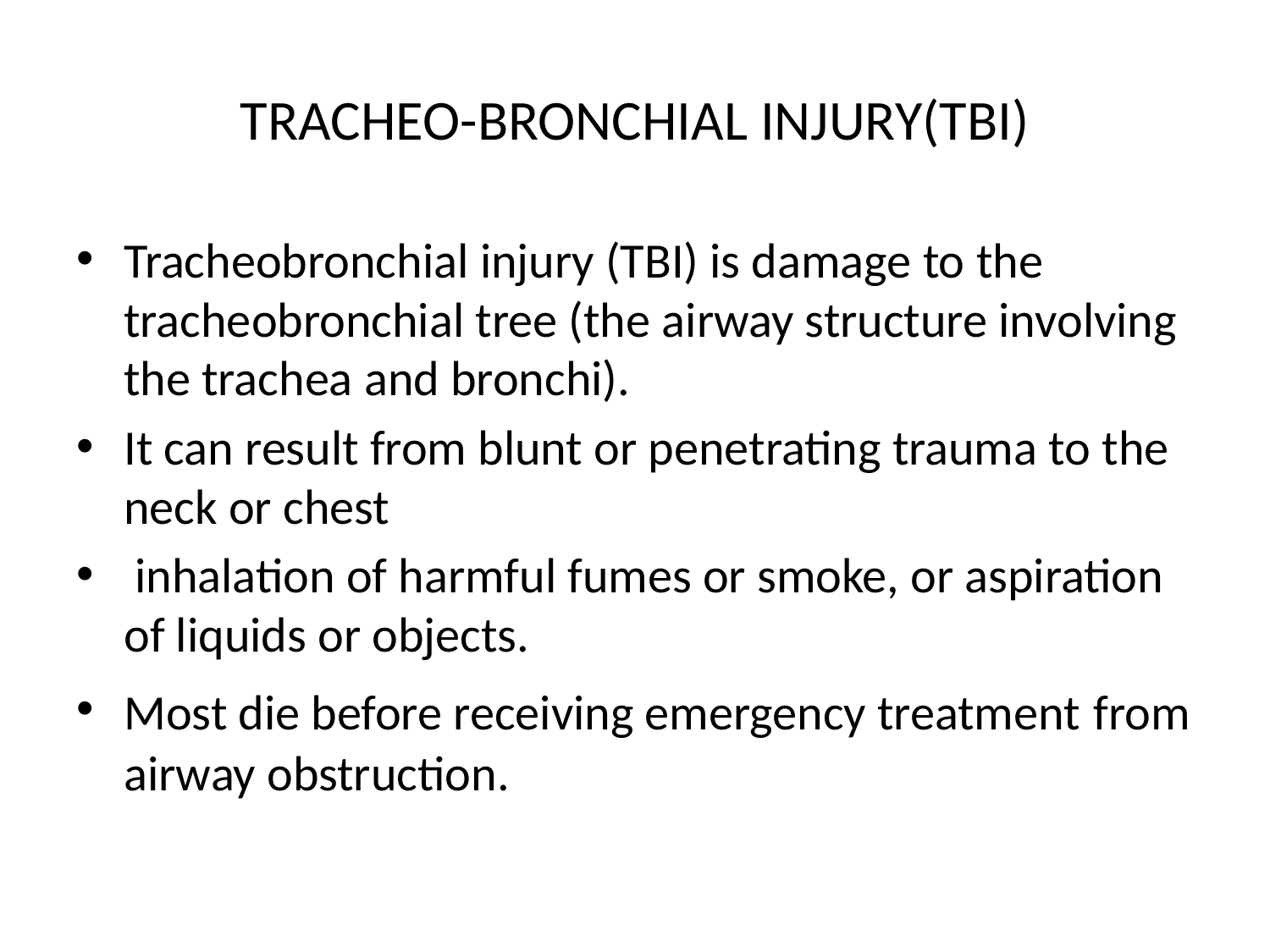

# TRACHEO-BRONCHIAL INJURY(TBI)
Tracheobronchial injury (TBI) is damage to the tracheobronchial tree (the airway structure involving the trachea and bronchi).
It can result from blunt or penetrating trauma to the neck or chest
 inhalation of harmful fumes or smoke, or aspiration of liquids or objects.
Most die before receiving emergency treatment from airway obstruction.